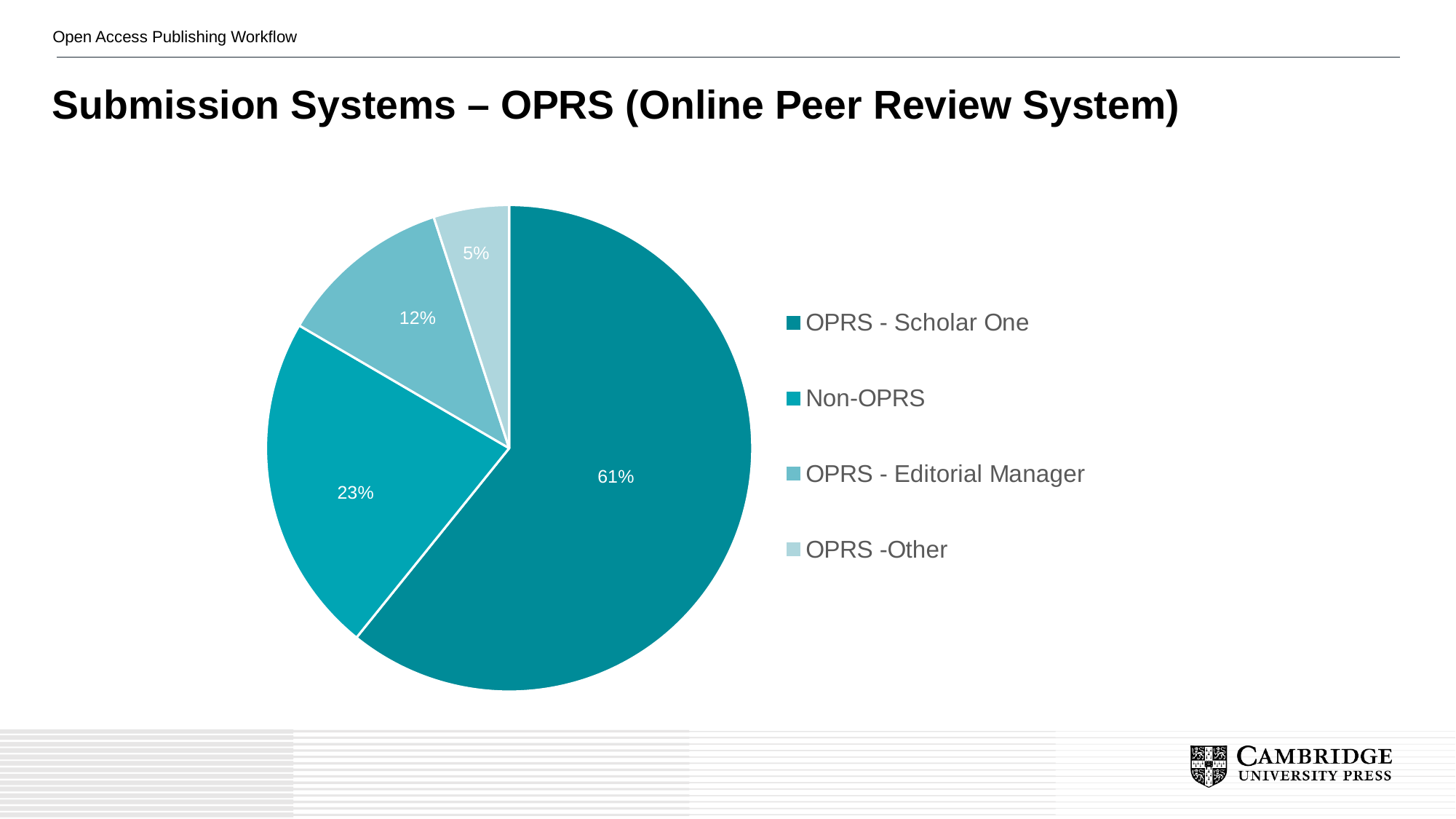

Open Access Publishing Workflow

# Submission Systems – OPRS (Online Peer Review System)

### Chart

| Category | Submission Systems | Column1 |
|---|---|---|
| OPRS - Scholar One | 242.0 | 0.6520376175548589 |
| Non-OPRS | 90.0 | 0.18495297805642633 |
| OPRS - Editorial Manager | 46.0 | 0.11598746081504702 |
| OPRS -Other | 20.0 | 0.047021943573667714 |